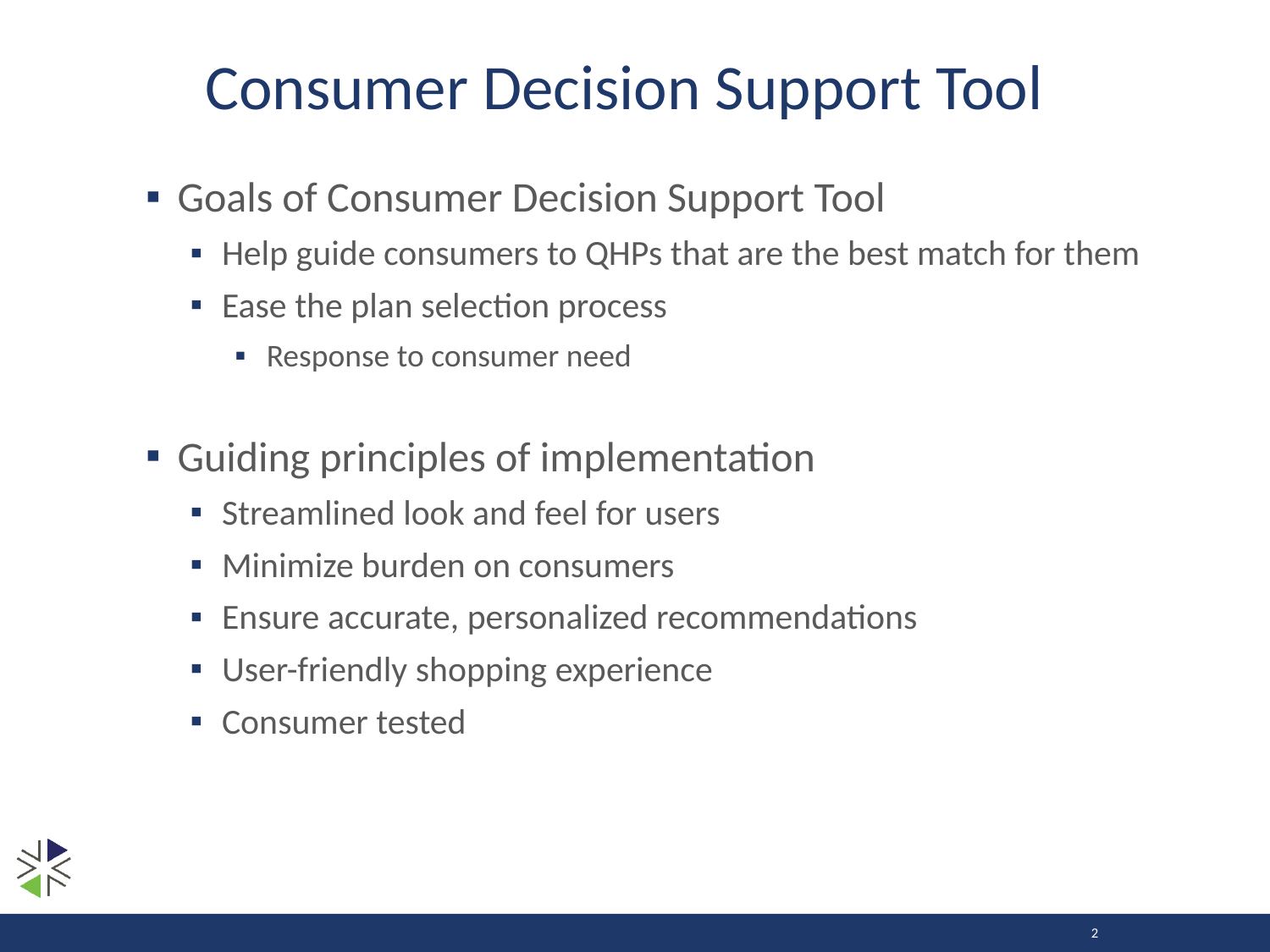

# Consumer Decision Support Tool
Goals of Consumer Decision Support Tool
Help guide consumers to QHPs that are the best match for them
Ease the plan selection process
Response to consumer need

Guiding principles of implementation
Streamlined look and feel for users
Minimize burden on consumers
Ensure accurate, personalized recommendations
User-friendly shopping experience
Consumer tested

2